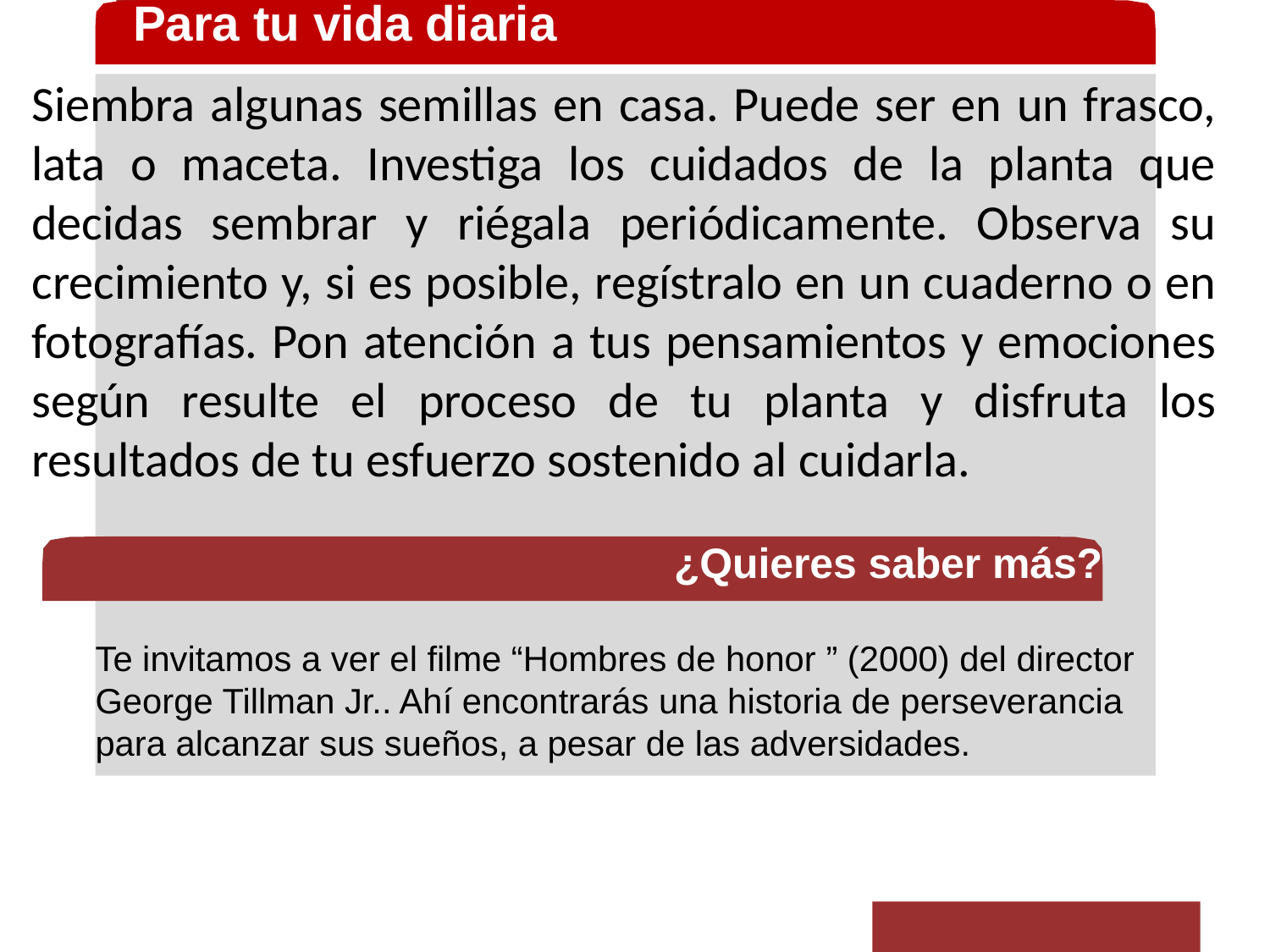

Para tu vida diaria

Siembra algunas semillas en casa. Puede ser en un frasco, lata o maceta. Investiga los cuidados de la planta que decidas sembrar y riégala periódicamente. Observa su crecimiento y, si es posible, regístralo en un cuaderno o en fotografías. Pon atención a tus pensamientos y emociones según resulte el proceso de tu planta y disfruta los resultados de tu esfuerzo sostenido al cuidarla.

Te invitamos a ver el filme “Hombres de honor ” (2000) del director George Tillman Jr.. Ahí encontrarás una historia de perseverancia para alcanzar sus sueños, a pesar de las adversidades.
¿Quieres saber más?